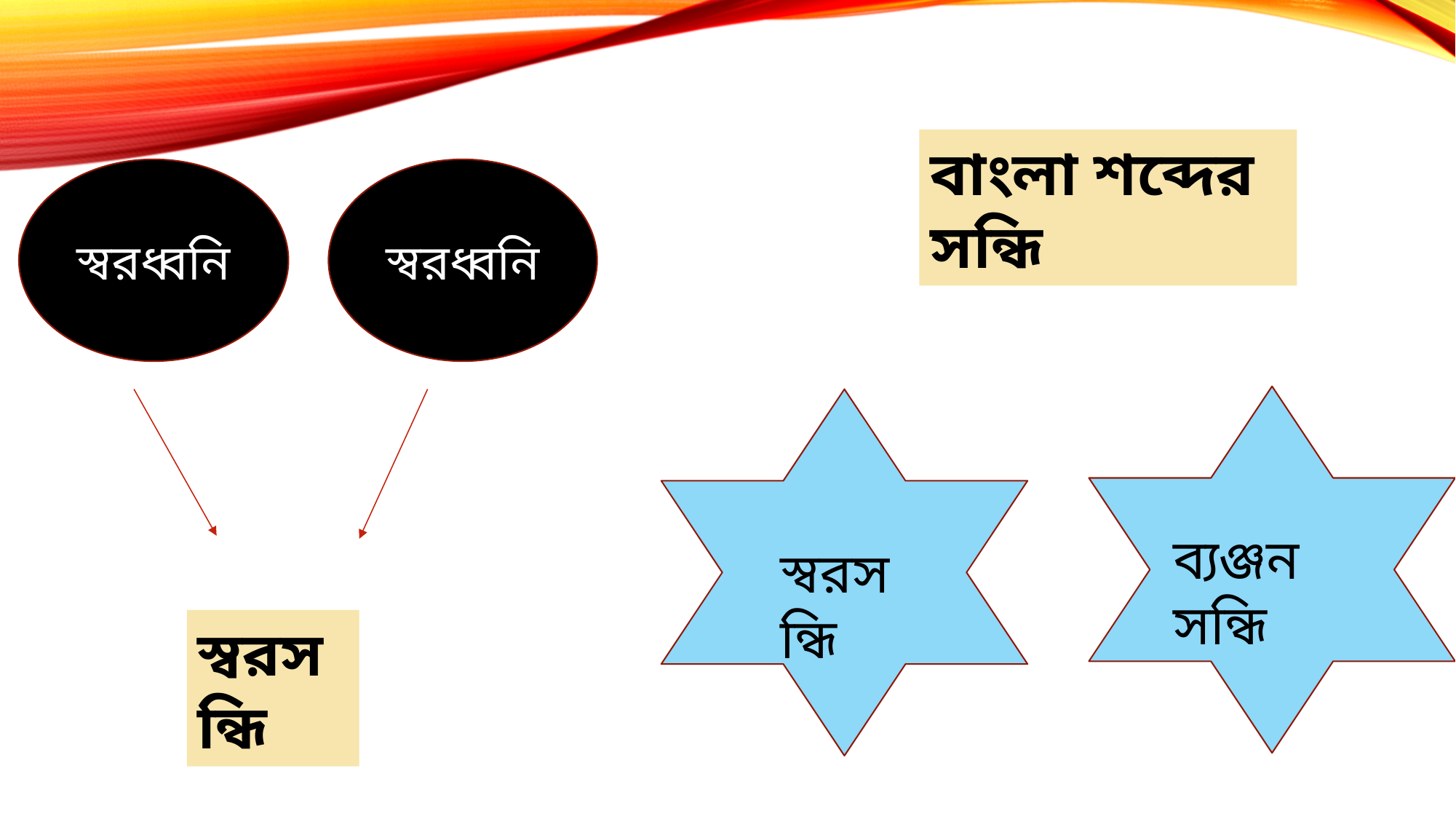

বাংলা শব্দের সন্ধি
স্বরধ্বনি
স্বরধ্বনি

ব্যঞ্জন সন্ধি
স্বরসন্ধি
স্বরসন্ধি